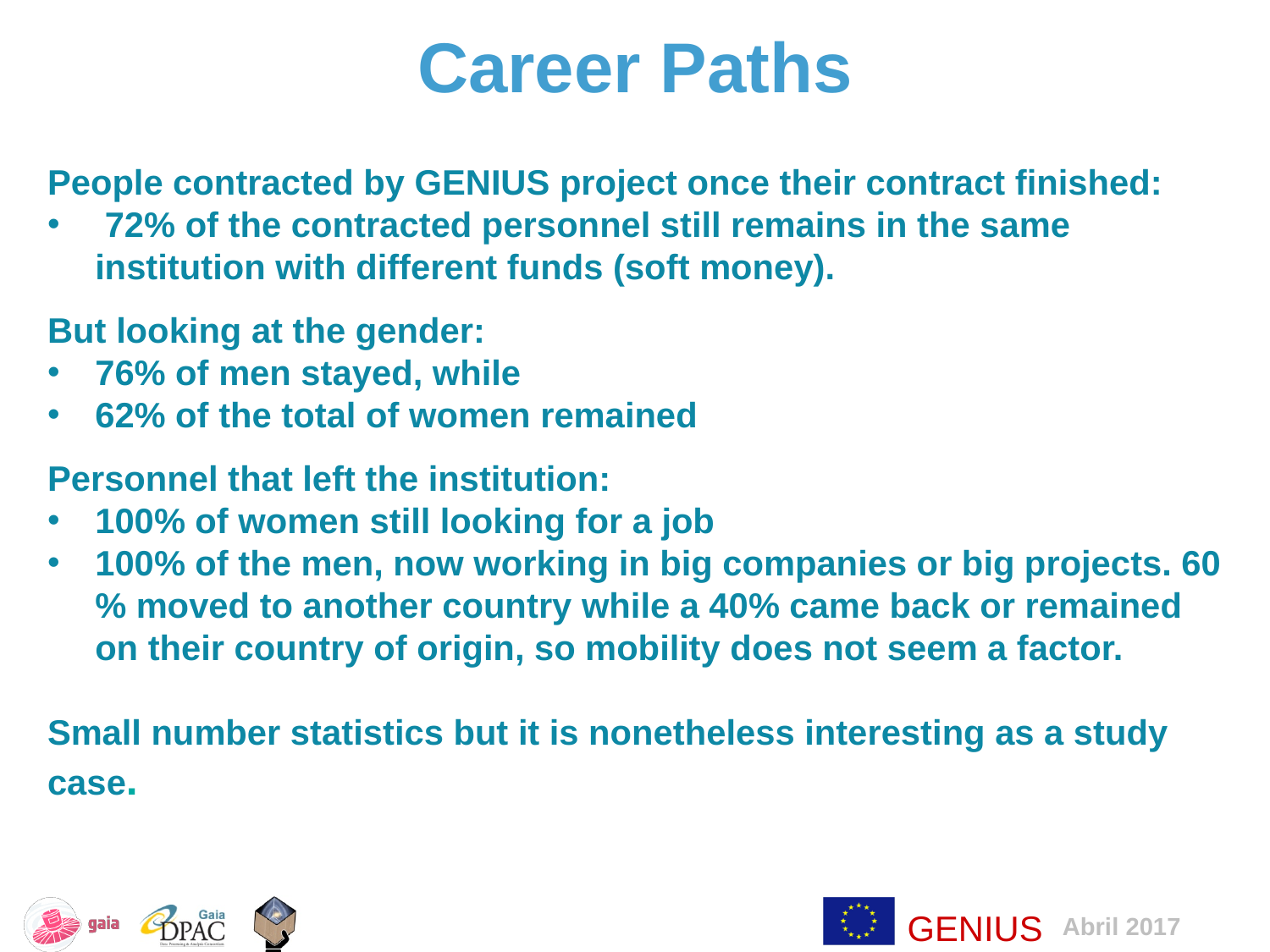

Career Paths

People contracted by GENIUS project once their contract finished:
 72% of the contracted personnel still remains in the same institution with different funds (soft money).

But looking at the gender:
76% of men stayed, while
62% of the total of women remained

Personnel that left the institution:
100% of women still looking for a job
100% of the men, now working in big companies or big projects. 60 % moved to another country while a 40% came back or remained on their country of origin, so mobility does not seem a factor.

Small number statistics but it is nonetheless interesting as a study case.